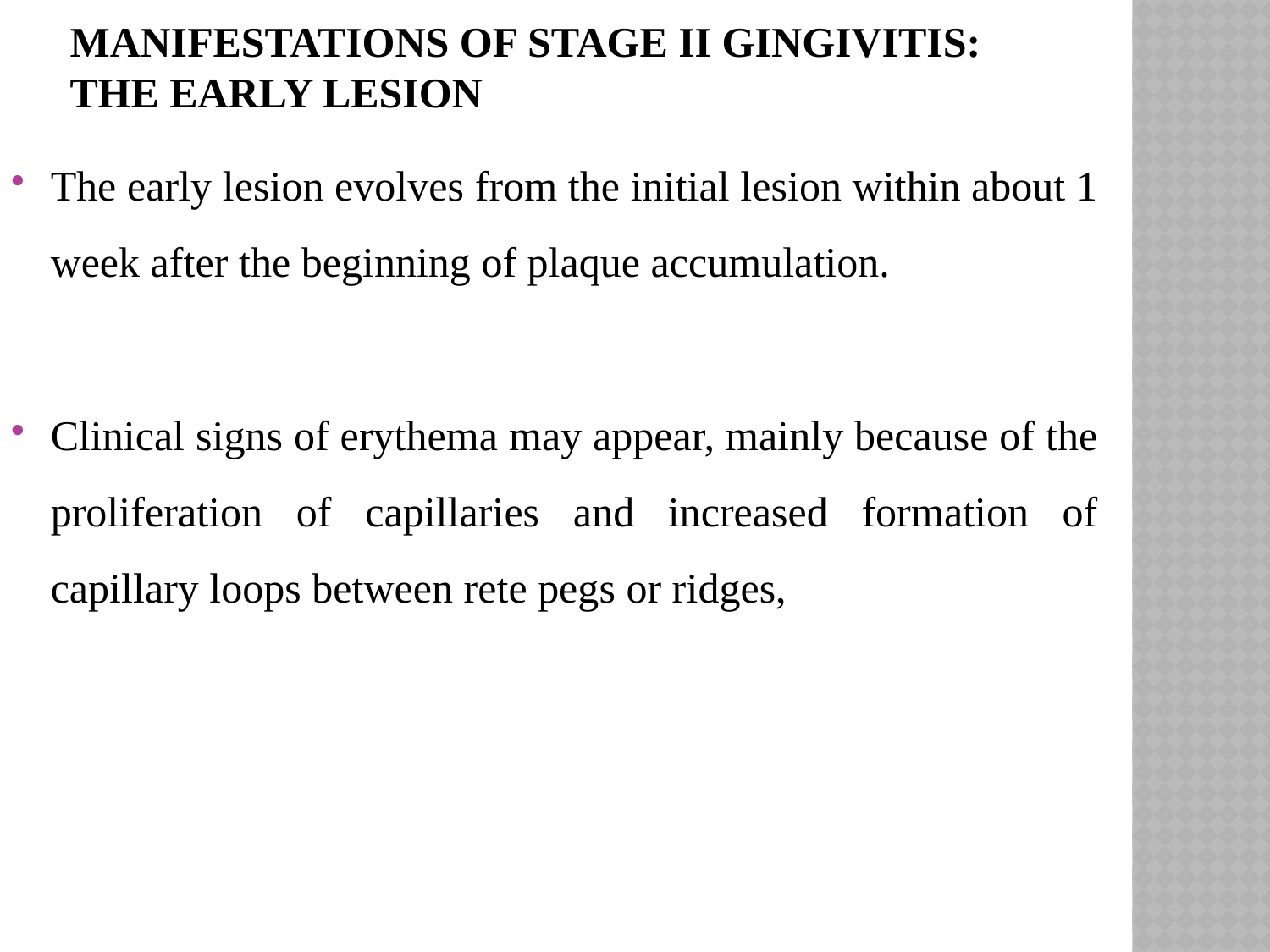

# Manifestations of Stage II Gingivitis: The Early Lesion
The early lesion evolves from the initial lesion within about 1 week after the beginning of plaque accumulation.

Clinical signs of erythema may appear, mainly because of the proliferation of capillaries and increased formation of capillary loops between rete pegs or ridges,